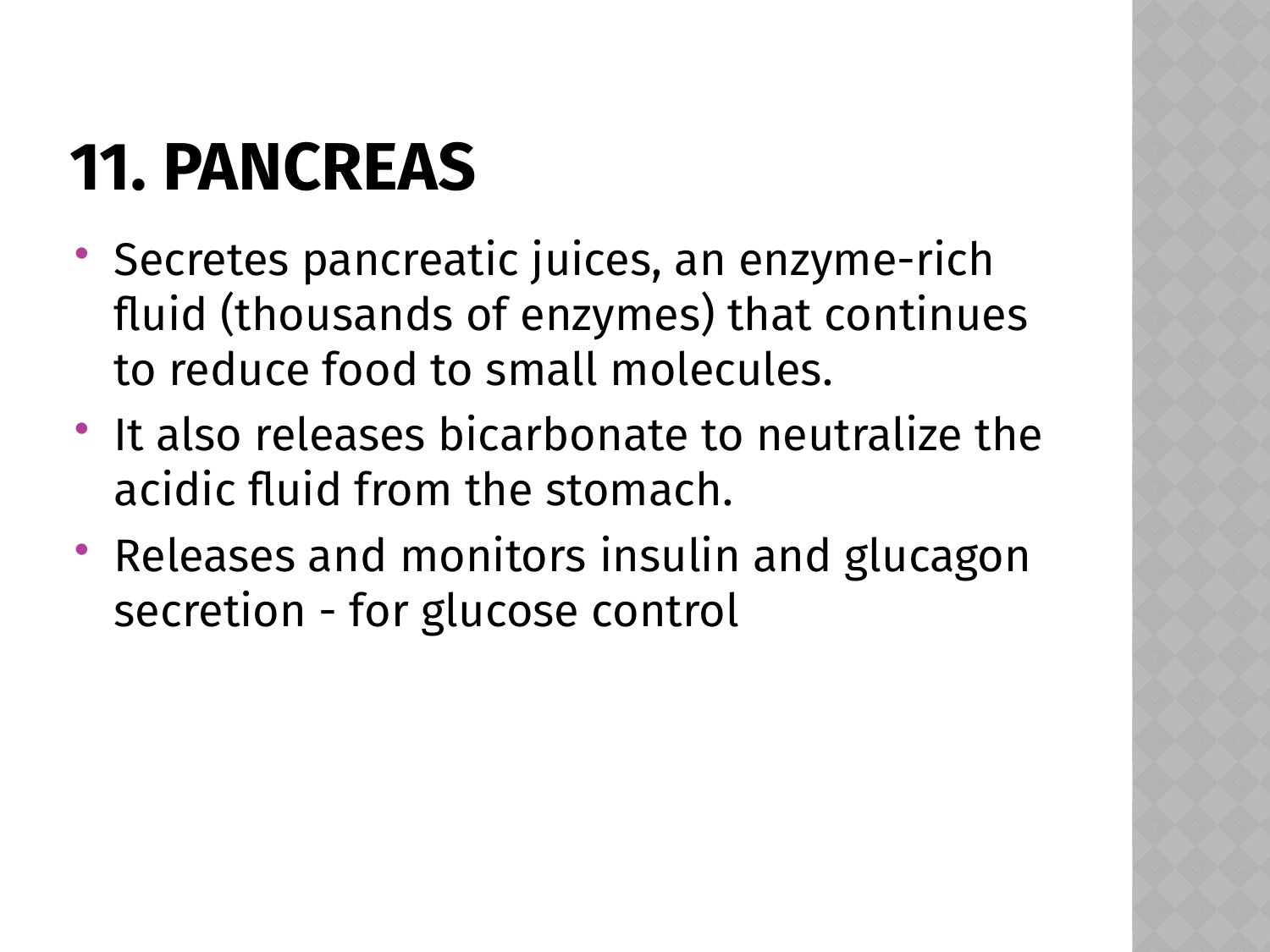

# 11. pancreas
Secretes pancreatic juices, an enzyme-rich fluid (thousands of enzymes) that continues to reduce food to small molecules.
It also releases bicarbonate to neutralize the acidic fluid from the stomach.
Releases and monitors insulin and glucagon secretion - for glucose control